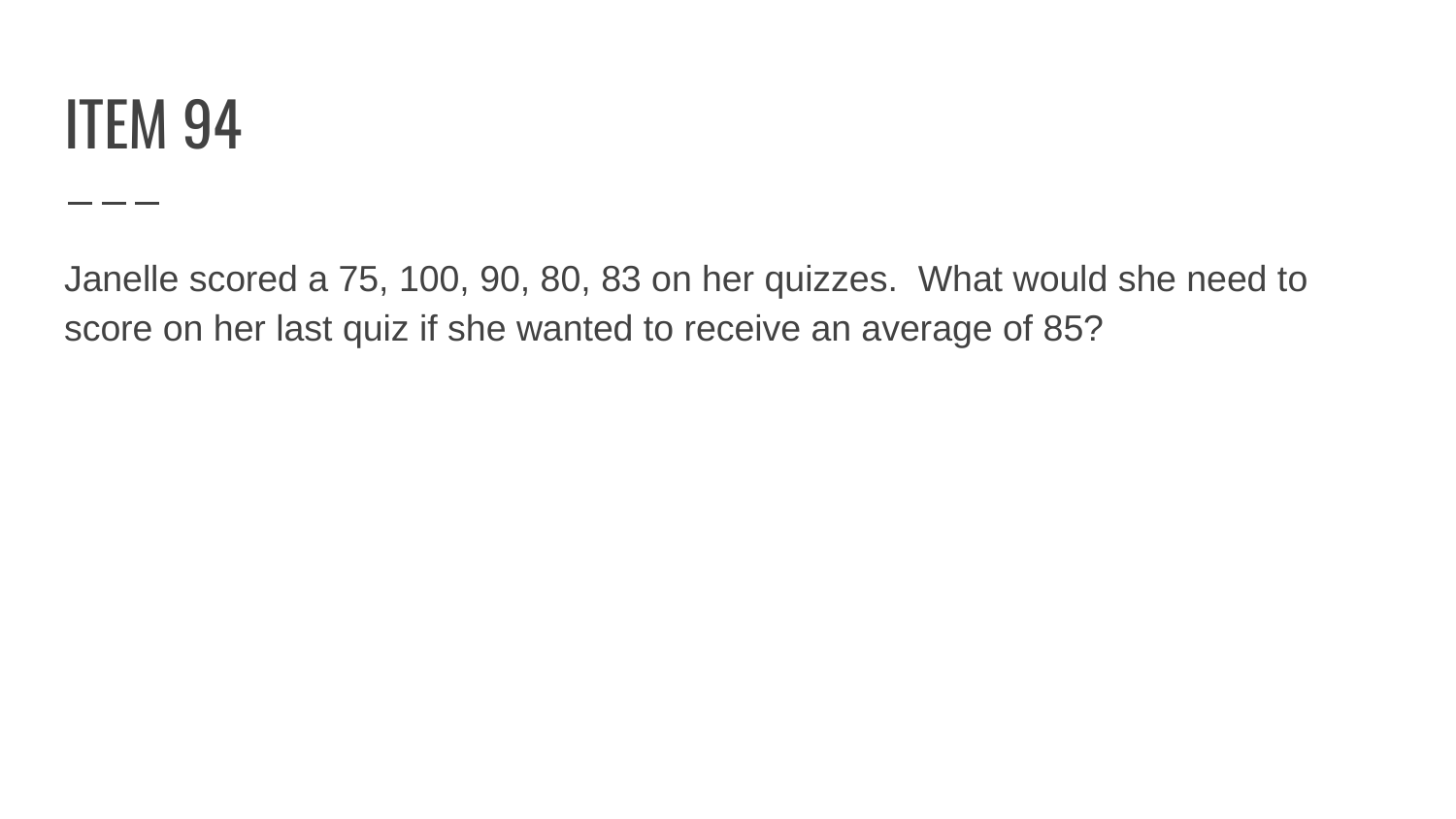

# ITEM 94
Janelle scored a 75, 100, 90, 80, 83 on her quizzes.  What would she need to score on her last quiz if she wanted to receive an average of 85?